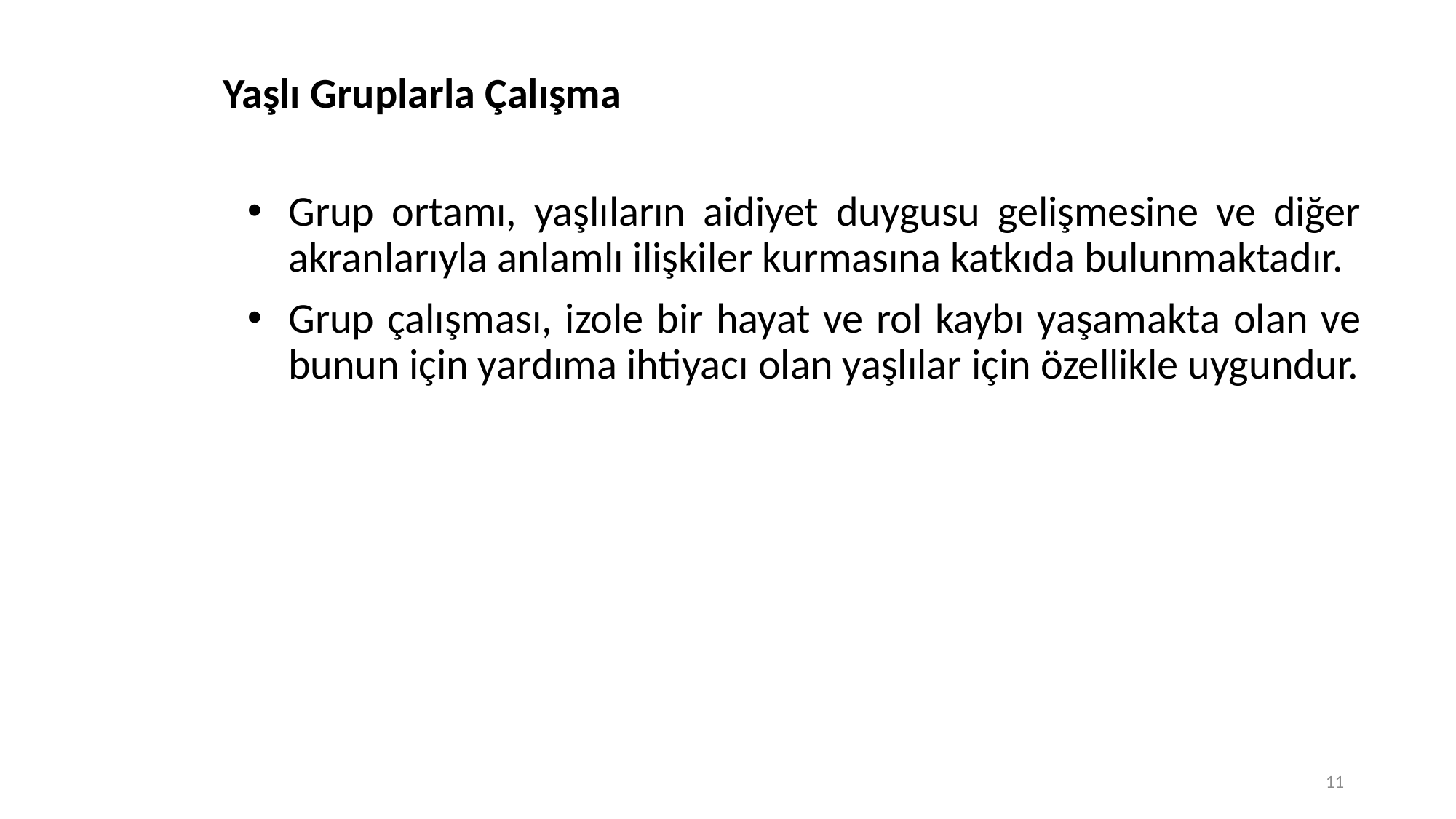

# Yaşlı Gruplarla Çalışma

Grup ortamı, yaşlıların aidiyet duygusu gelişmesine ve diğer akranlarıyla anlamlı ilişkiler kurmasına katkıda bulunmaktadır.
Grup çalışması, izole bir hayat ve rol kaybı yaşamakta olan ve bunun için yardıma ihtiyacı olan yaşlılar için özellikle uygundur.

11